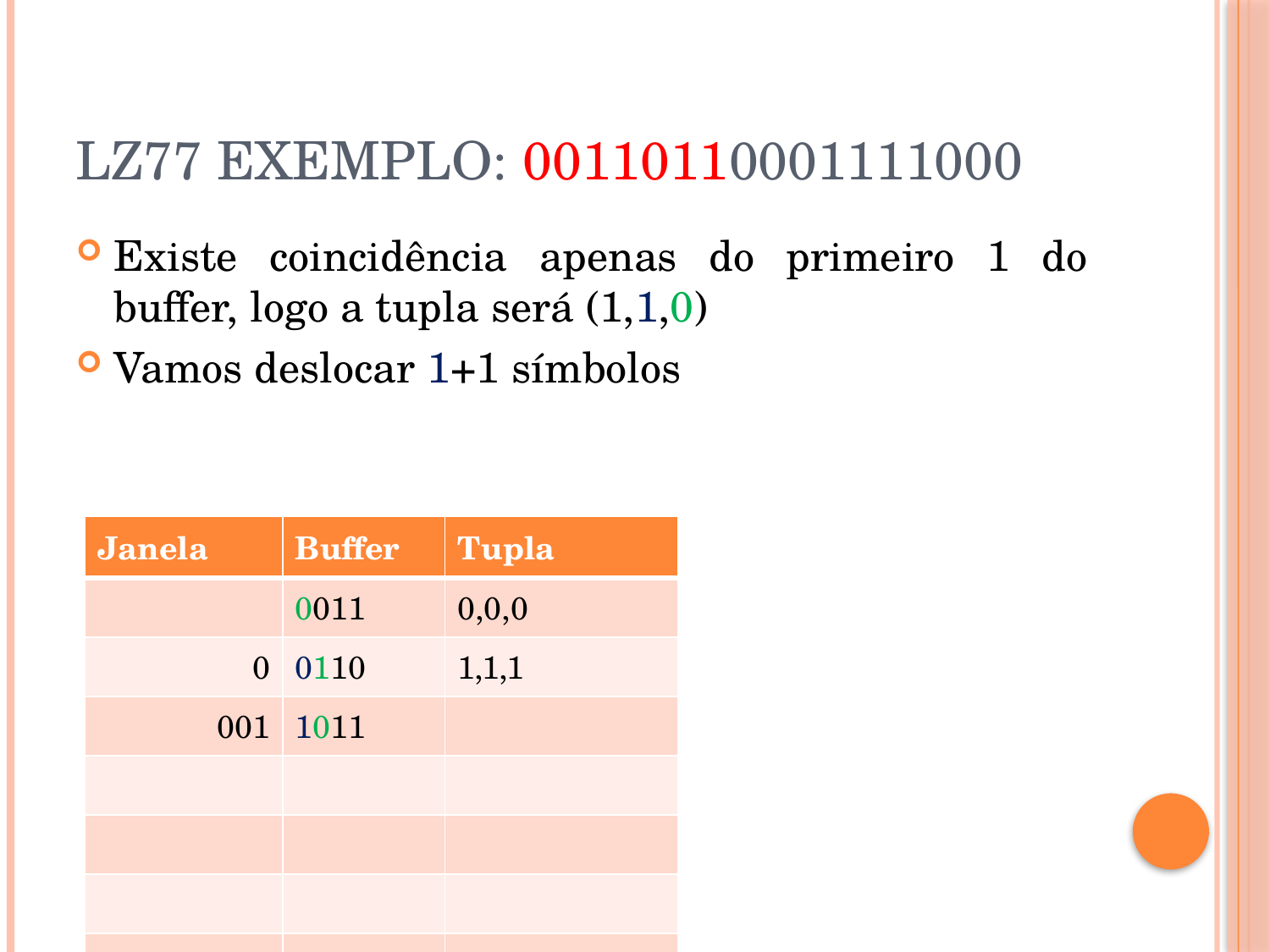

# LZ77 Exemplo: 00110110001111000
Existe coincidência apenas do primeiro 1 do buffer, logo a tupla será (1,1,0)
Vamos deslocar 1+1 símbolos
| Janela | Buffer | Tupla |
| --- | --- | --- |
|  | 0011 | 0,0,0 |
| 0 | 0110 | 1,1,1 |
| 001 | 1011 |  |
|  |  |  |
|  |  |  |
|  |  |  |
|  |  |  |